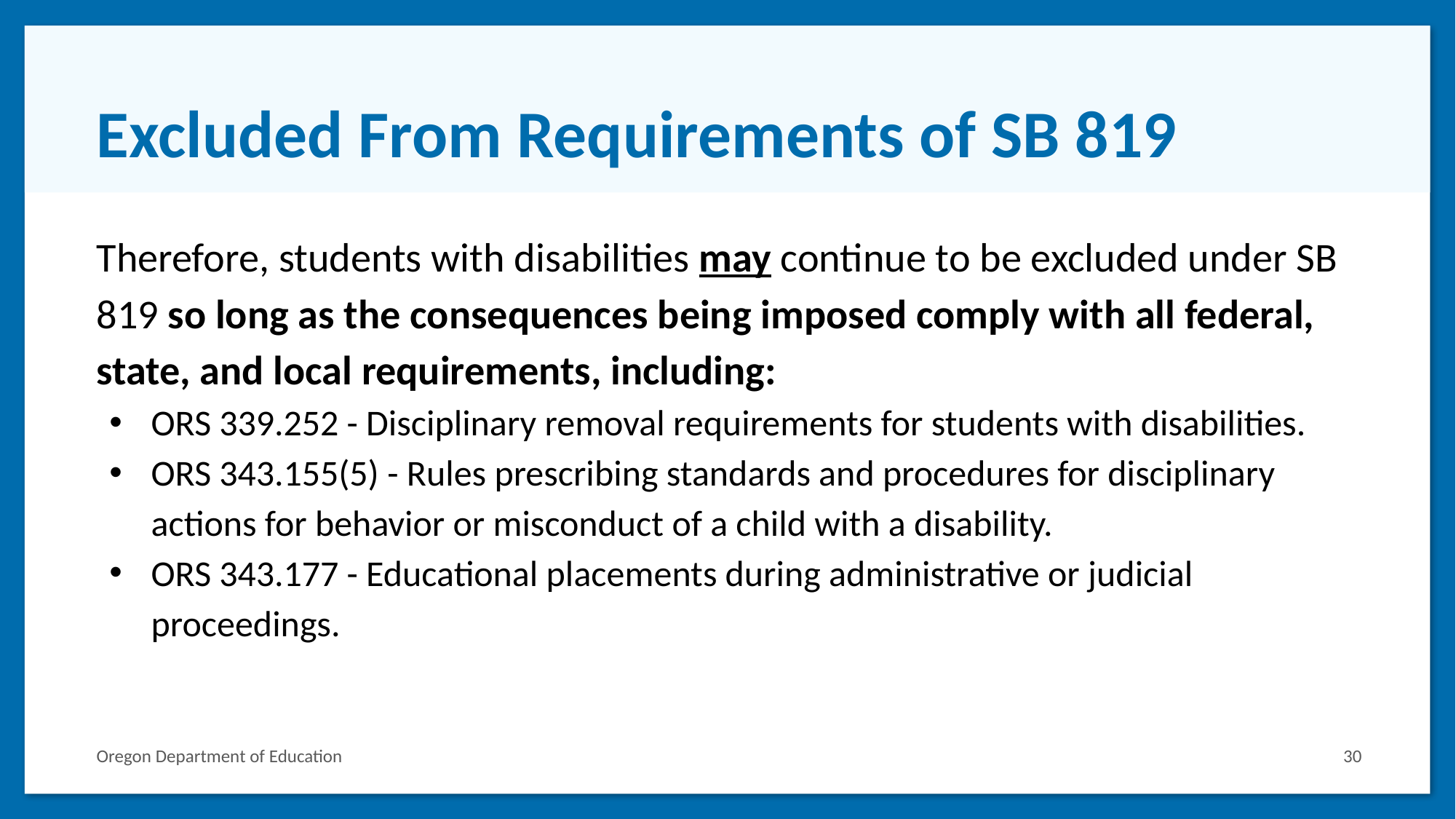

# Excluded From Requirements of SB 819
Therefore, students with disabilities may continue to be excluded under SB 819 so long as the consequences being imposed comply with all federal, state, and local requirements, including:
ORS 339.252 - Disciplinary removal requirements for students with disabilities.
ORS 343.155(5) - Rules prescribing standards and procedures for disciplinary actions for behavior or misconduct of a child with a disability.
ORS 343.177 - Educational placements during administrative or judicial proceedings.

Oregon Department of Education
30